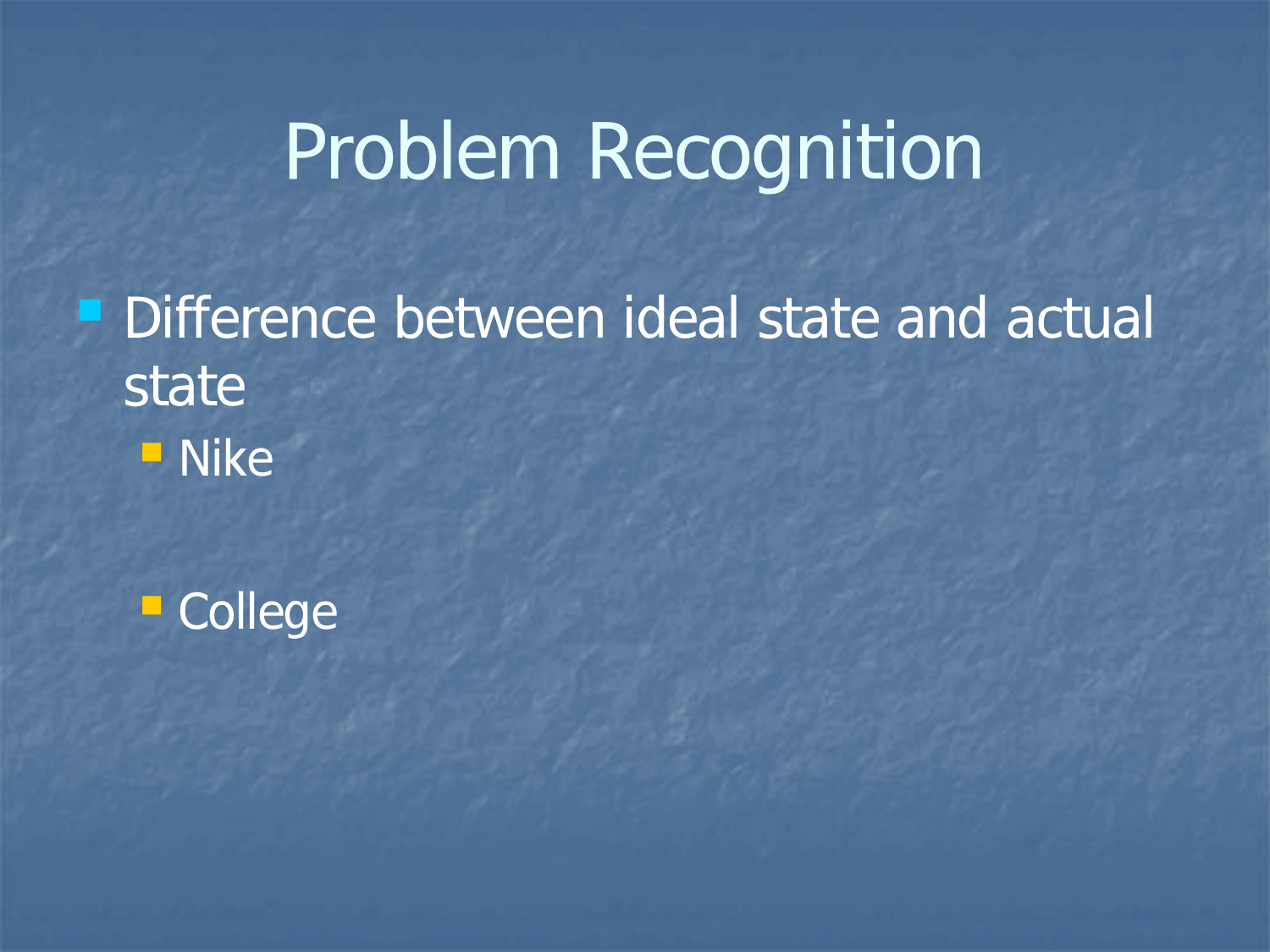

# Problem Recognition
Difference between ideal state and actual state
Nike

College